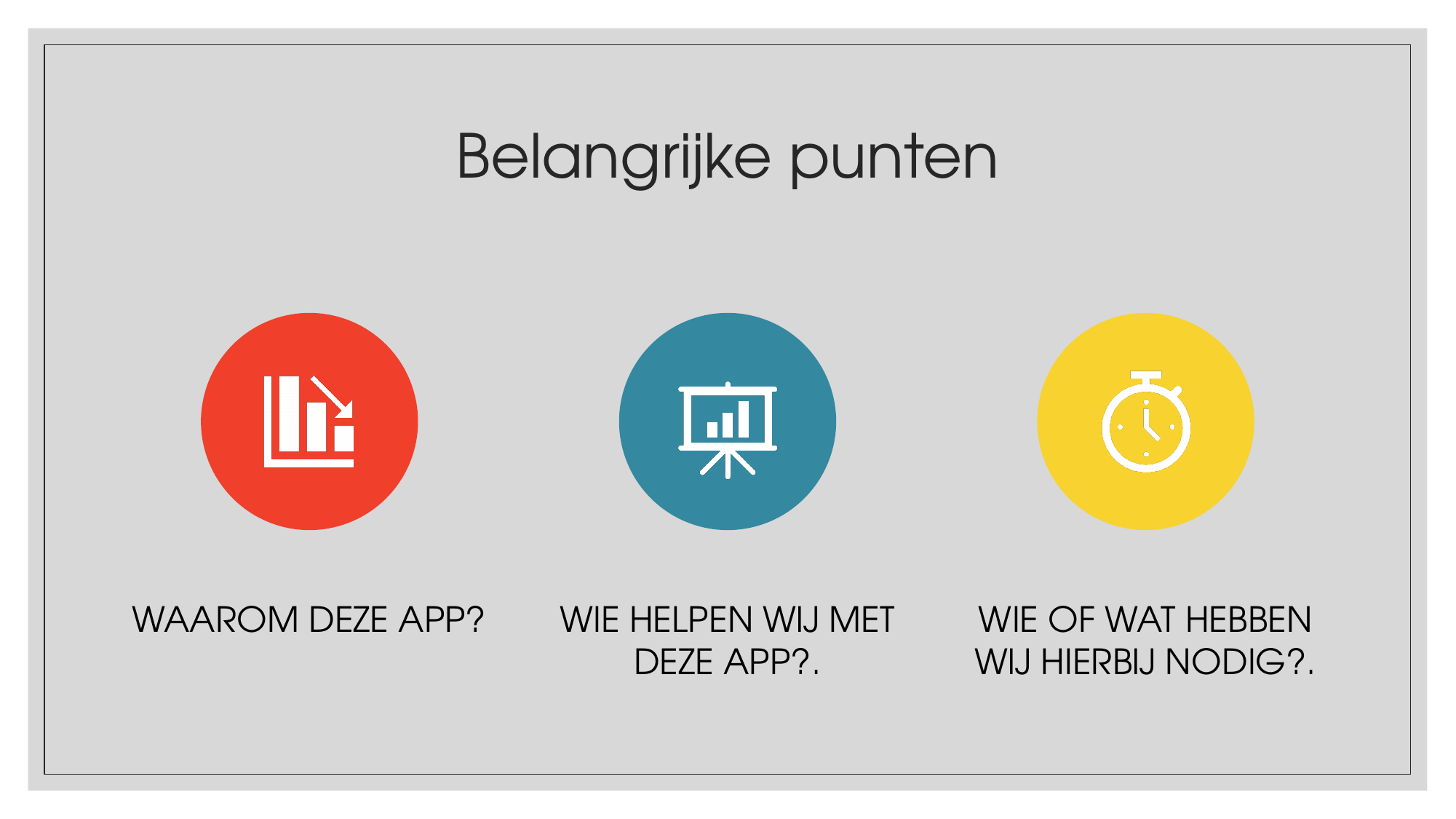

# Belangrijke punten
Waarom deze app?
Wie helpen wij met deze app?.
Wie of wat hebben wij hierbij nodig?.